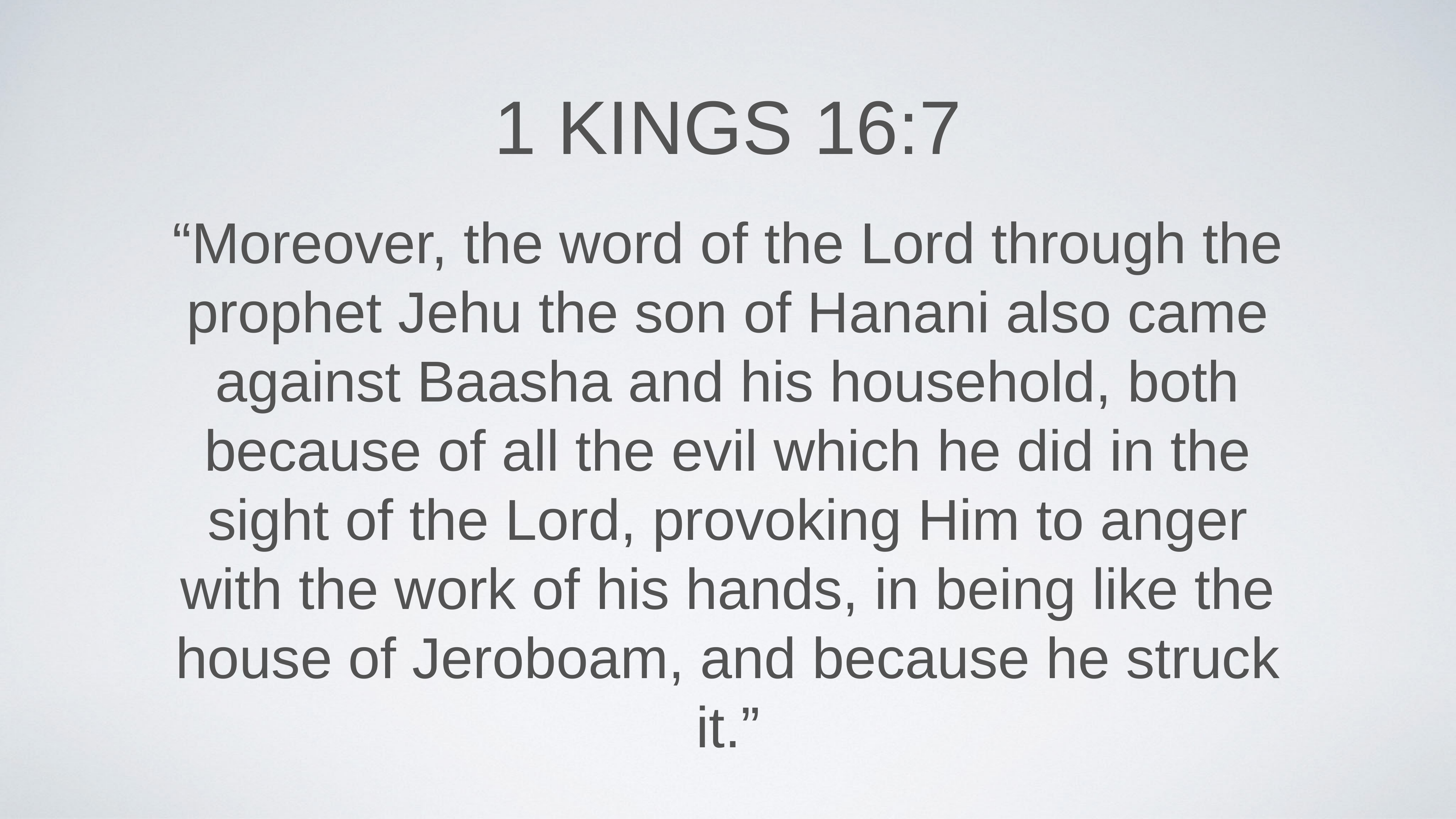

# 1 Kings 16:7
“Moreover, the word of the Lord through the prophet Jehu the son of Hanani also came against Baasha and his household, both because of all the evil which he did in the sight of the Lord, provoking Him to anger with the work of his hands, in being like the house of Jeroboam, and because he struck it.”